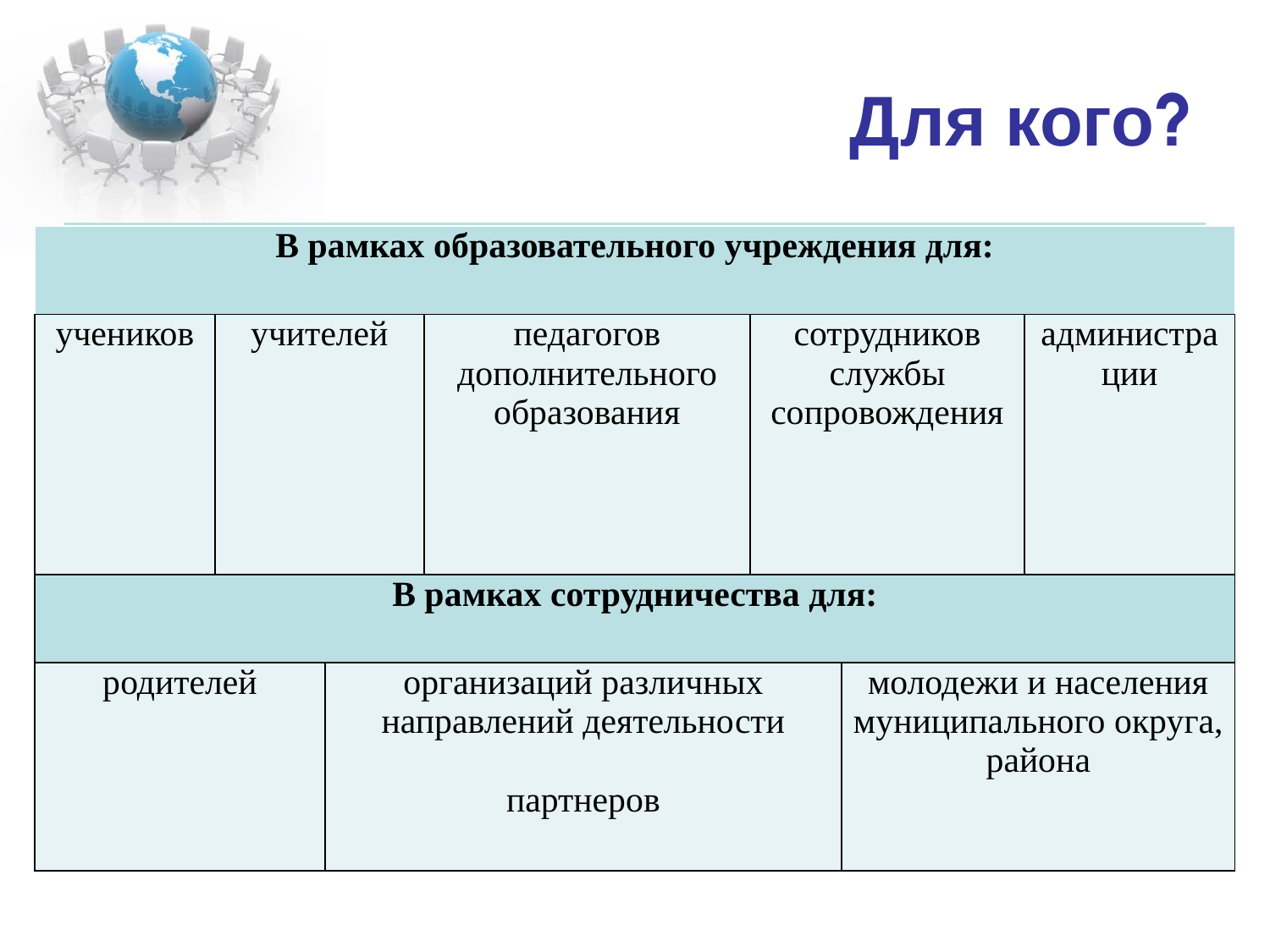

# Для кого?
|  |
| --- |
| В рамках образовательного учреждения для: |  |  |  |  |  |  |
| --- | --- | --- | --- | --- | --- | --- |
| учеников | учителей |  | педагогов дополнительного образования | сотрудников службы сопровождения |  | администрации |
| В рамках сотрудничества для: |  |  |  |  |  |  |
| родителей |  | организаций различных направлений деятельности партнеров |  |  | молодежи и населения муниципального округа, района |  |